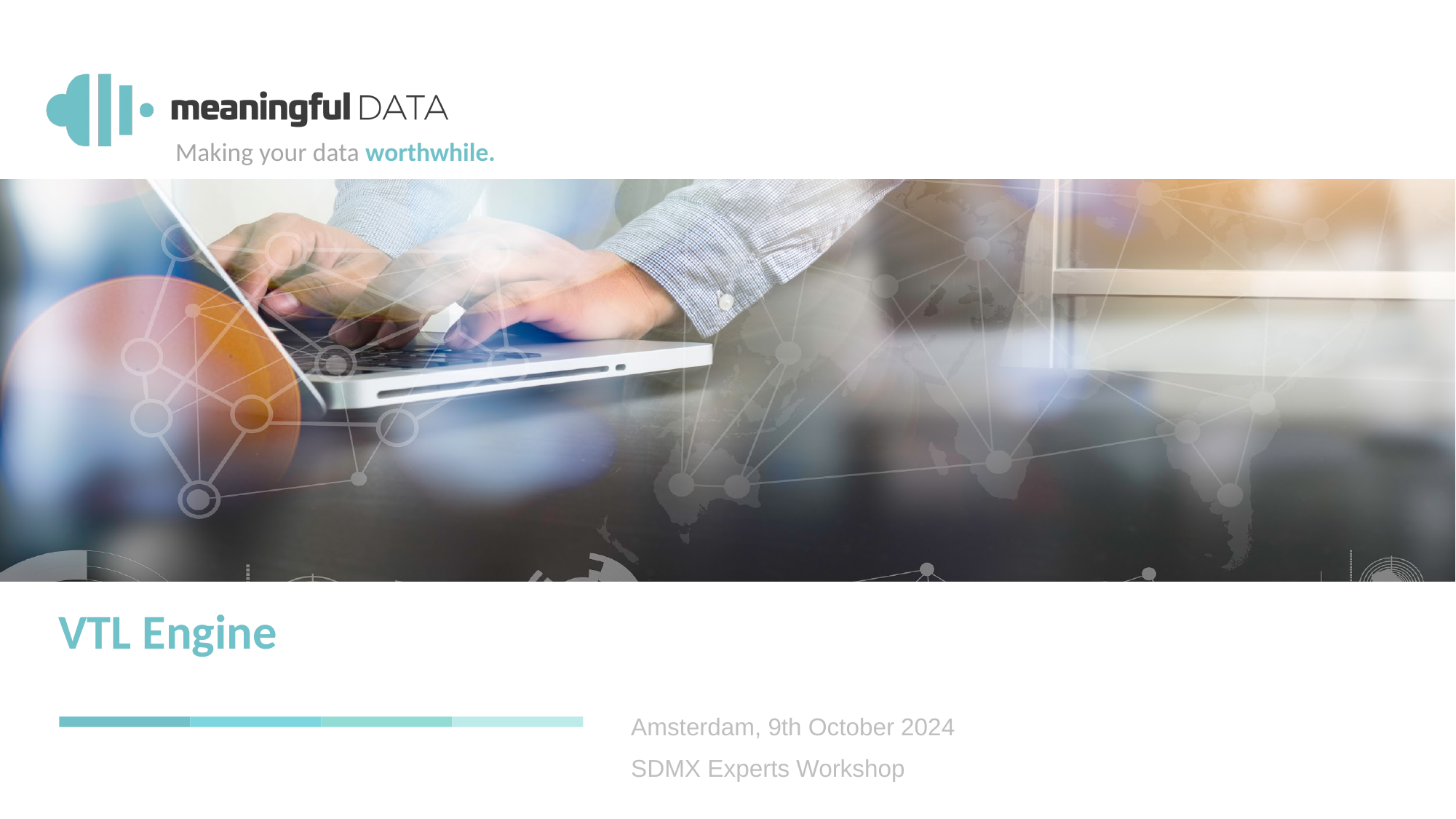

VTL Engine
Amsterdam, 9th October 2024
SDMX Experts Workshop